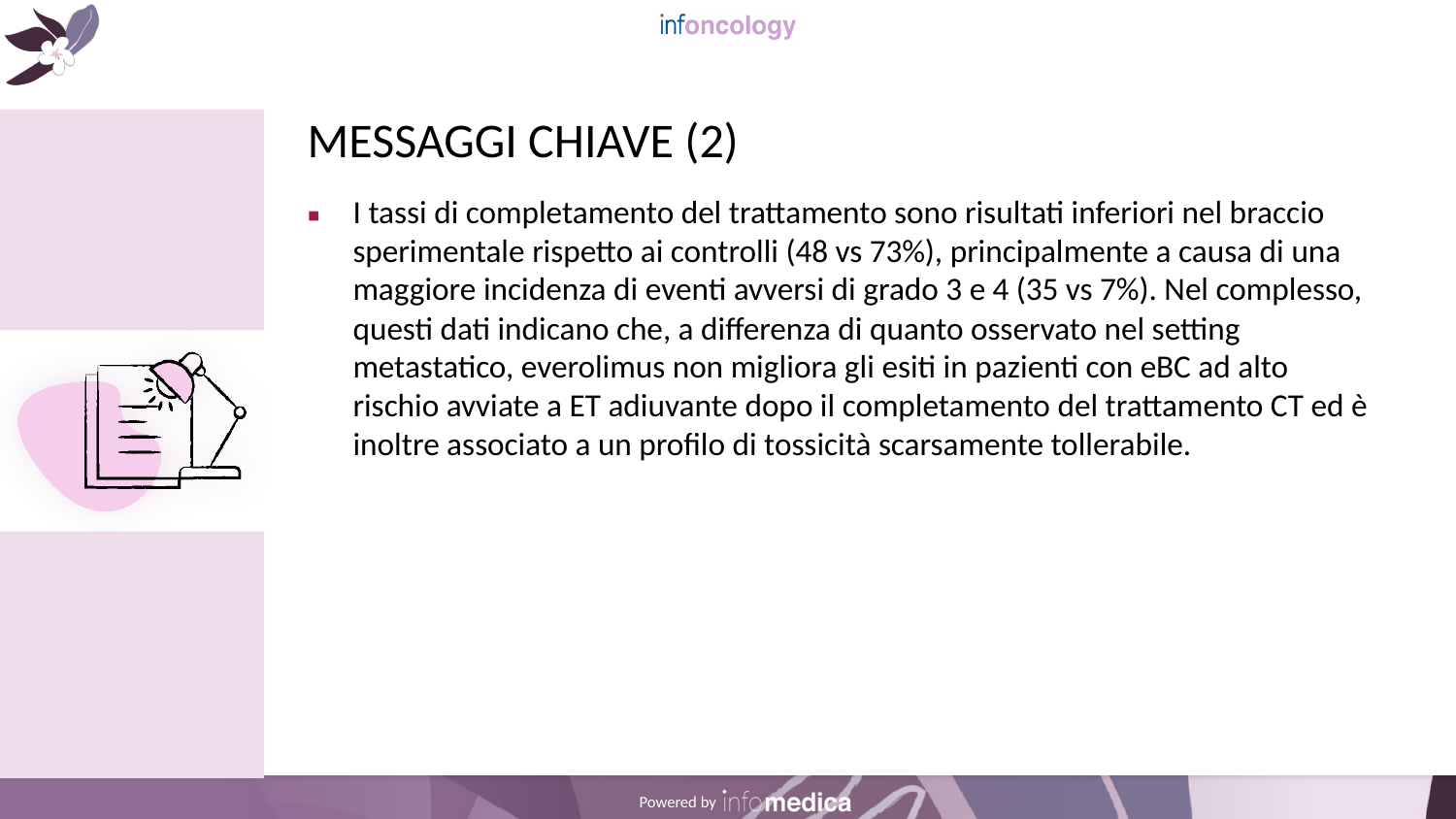

# MESSAGGI CHIAVE (2)
I tassi di completamento del trattamento sono risultati inferiori nel braccio sperimentale rispetto ai controlli (48 vs 73%), principalmente a causa di una maggiore incidenza di eventi avversi di grado 3 e 4 (35 vs 7%). Nel complesso, questi dati indicano che, a differenza di quanto osservato nel setting metastatico, everolimus non migliora gli esiti in pazienti con eBC ad alto rischio avviate a ET adiuvante dopo il completamento del trattamento CT ed è inoltre associato a un profilo di tossicità scarsamente tollerabile.